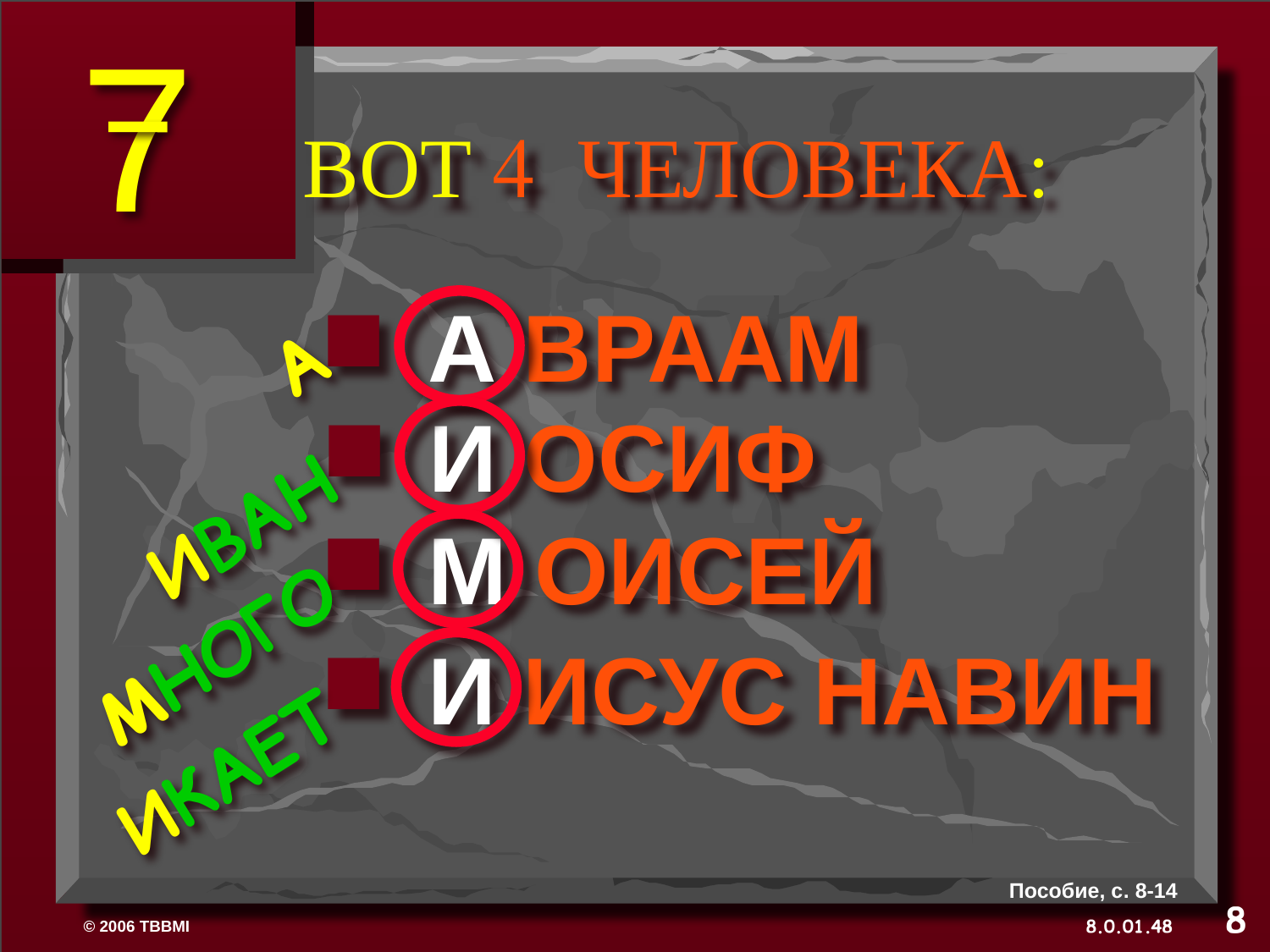

7

# ВОТ 4  ЧЕЛОВЕКА:

И ОСИФ
A ВРААМ

A

M OИСЕЙ

И ИСУС НАВИН
ИВАН

 MНОГО
ИКАЕТ

Пособие, с. 8-14
8
48